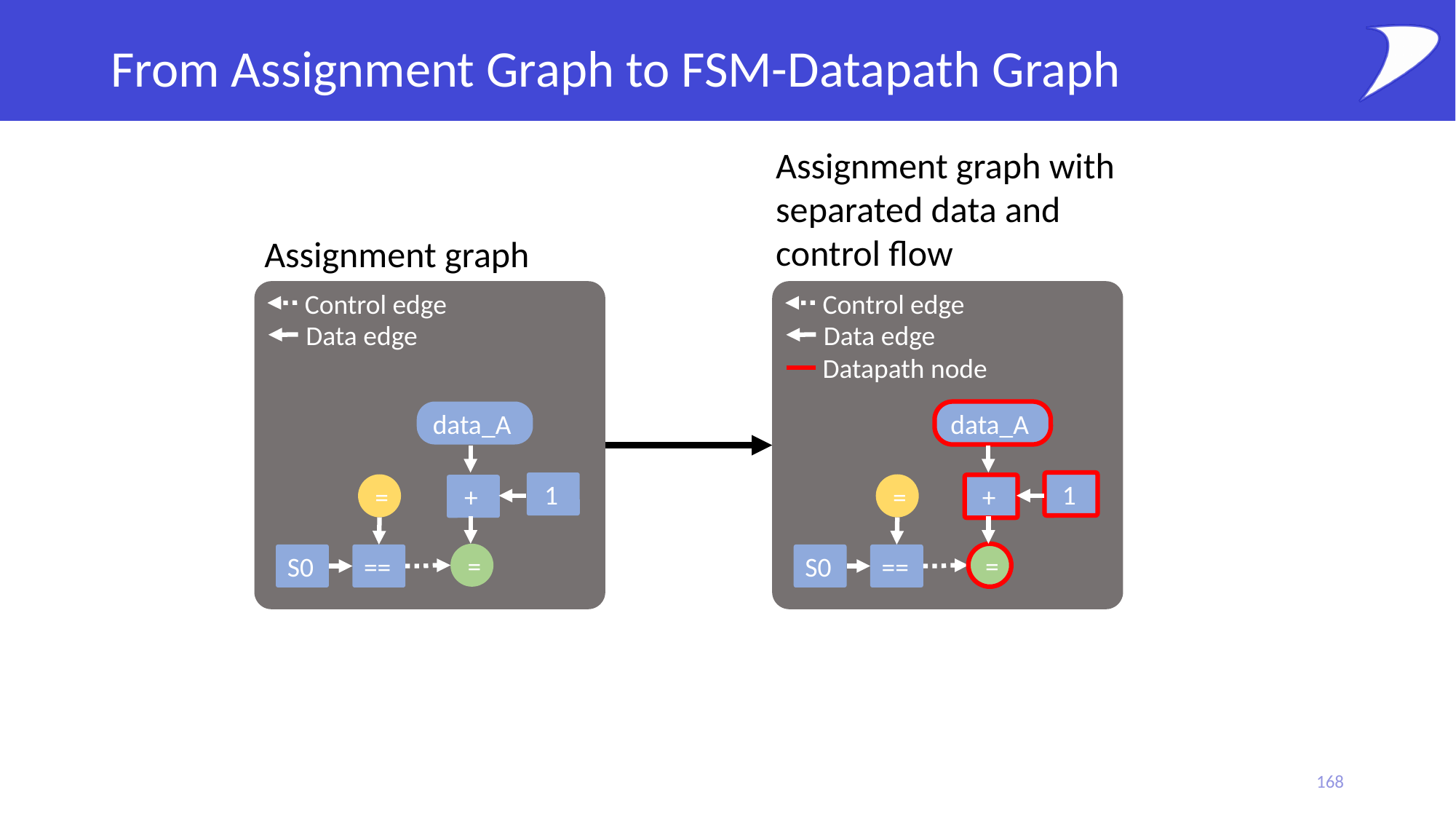

# From Assignment Graph to FSM-Datapath Graph
Assignment graph with separated data and control flow
Assignment graph

Control edge

Control edge
Data edge
Data edge
Datapath node
data_A
data_A
 1
 1
=
=
 +
 +
=
=
S0
==
S0
==
168